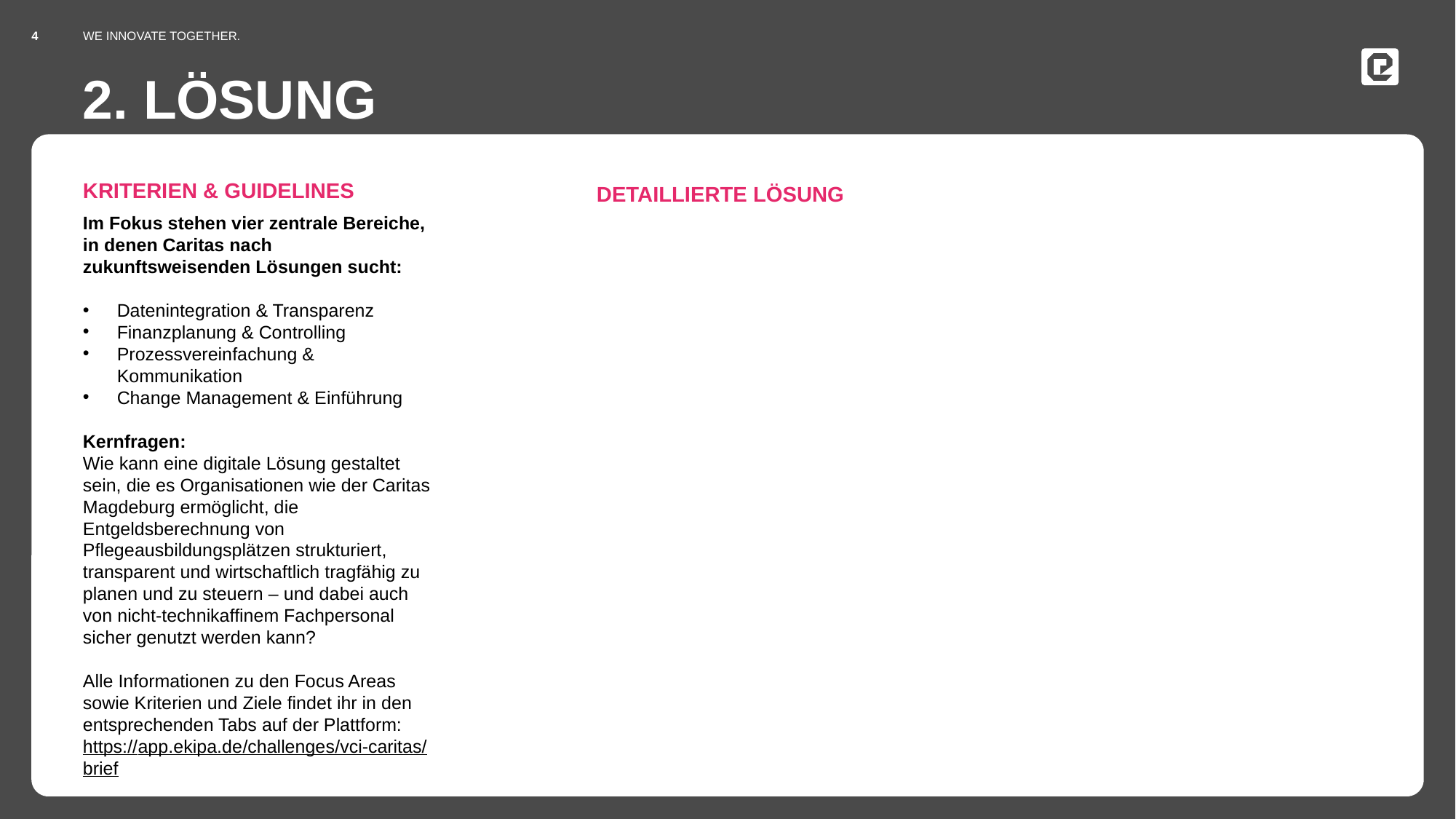

Do not Edit Date
We Innovate Together.
4
# 2. LÖSUNG

Im Fokus stehen vier zentrale Bereiche, in denen Caritas nach zukunftsweisenden Lösungen sucht:

Datenintegration & Transparenz
Finanzplanung & Controlling
Prozessvereinfachung & Kommunikation
Change Management & Einführung

Kernfragen:
Wie kann eine digitale Lösung gestaltet sein, die es Organisationen wie der Caritas Magdeburg ermöglicht, die Entgeldsberechnung von Pflegeausbildungsplätzen strukturiert, transparent und wirtschaftlich tragfähig zu planen und zu steuern – und dabei auch von nicht-technikaffinem Fachpersonal sicher genutzt werden kann?

Alle Informationen zu den Focus Areas sowie Kriterien und Ziele findet ihr in den entsprechenden Tabs auf der Plattform: https://app.ekipa.de/challenges/vci-caritas/brief